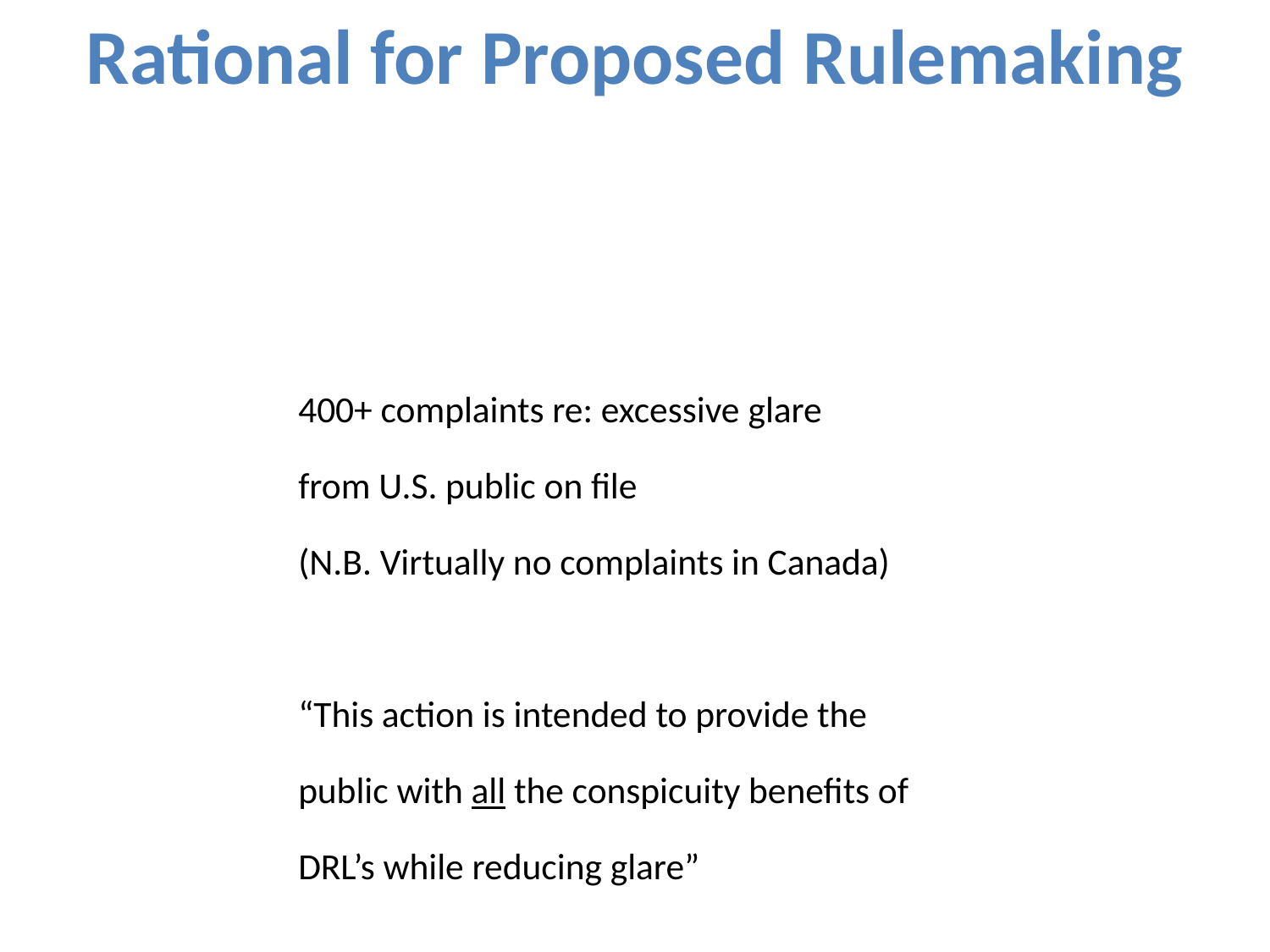

# Rational for Proposed Rulemaking

	400+ complaints re: excessive glare
	from U.S. public on file
	(N.B. Virtually no complaints in Canada)

	“This action is intended to provide the
	public with all the conspicuity benefits of
	DRL’s while reducing glare”